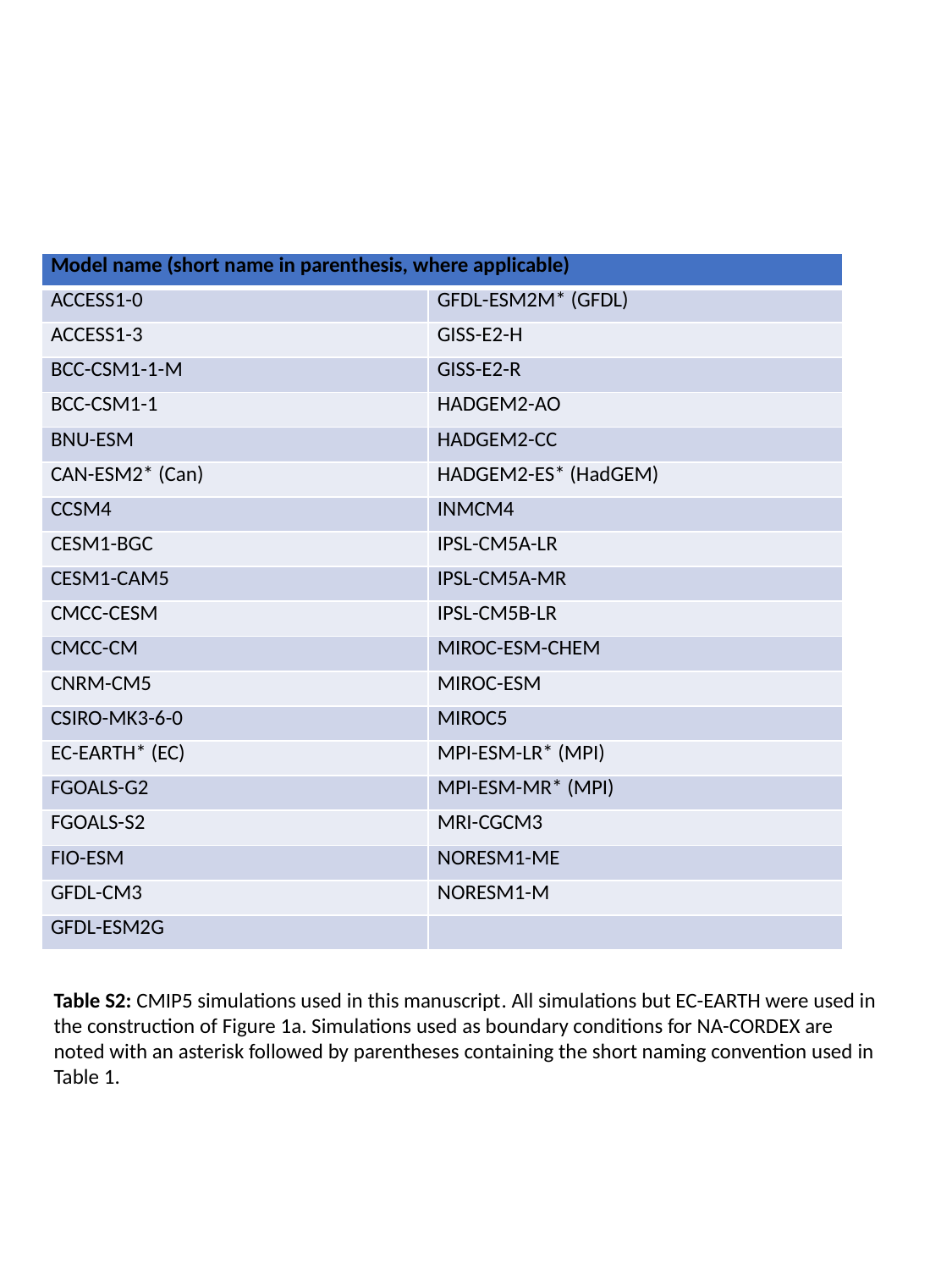

| Model name (short name in parenthesis, where applicable) |  |
| --- | --- |
| ACCESS1-0 | GFDL-ESM2M\* (GFDL) |
| ACCESS1-3 | GISS-E2-H |
| BCC-CSM1-1-M | GISS-E2-R |
| BCC-CSM1-1 | HADGEM2-AO |
| BNU-ESM | HADGEM2-CC |
| CAN-ESM2\* (Can) | HADGEM2-ES\* (HadGEM) |
| CCSM4 | INMCM4 |
| CESM1-BGC | IPSL-CM5A-LR |
| CESM1-CAM5 | IPSL-CM5A-MR |
| CMCC-CESM | IPSL-CM5B-LR |
| CMCC-CM | MIROC-ESM-CHEM |
| CNRM-CM5 | MIROC-ESM |
| CSIRO-MK3-6-0 | MIROC5 |
| EC-EARTH\* (EC) | MPI-ESM-LR\* (MPI) |
| FGOALS-G2 | MPI-ESM-MR\* (MPI) |
| FGOALS-S2 | MRI-CGCM3 |
| FIO-ESM | NORESM1-ME |
| GFDL-CM3 | NORESM1-M |
| GFDL-ESM2G |  |
Table S2: CMIP5 simulations used in this manuscript. All simulations but EC-EARTH were used in the construction of Figure 1a. Simulations used as boundary conditions for NA-CORDEX are noted with an asterisk followed by parentheses containing the short naming convention used in Table 1.